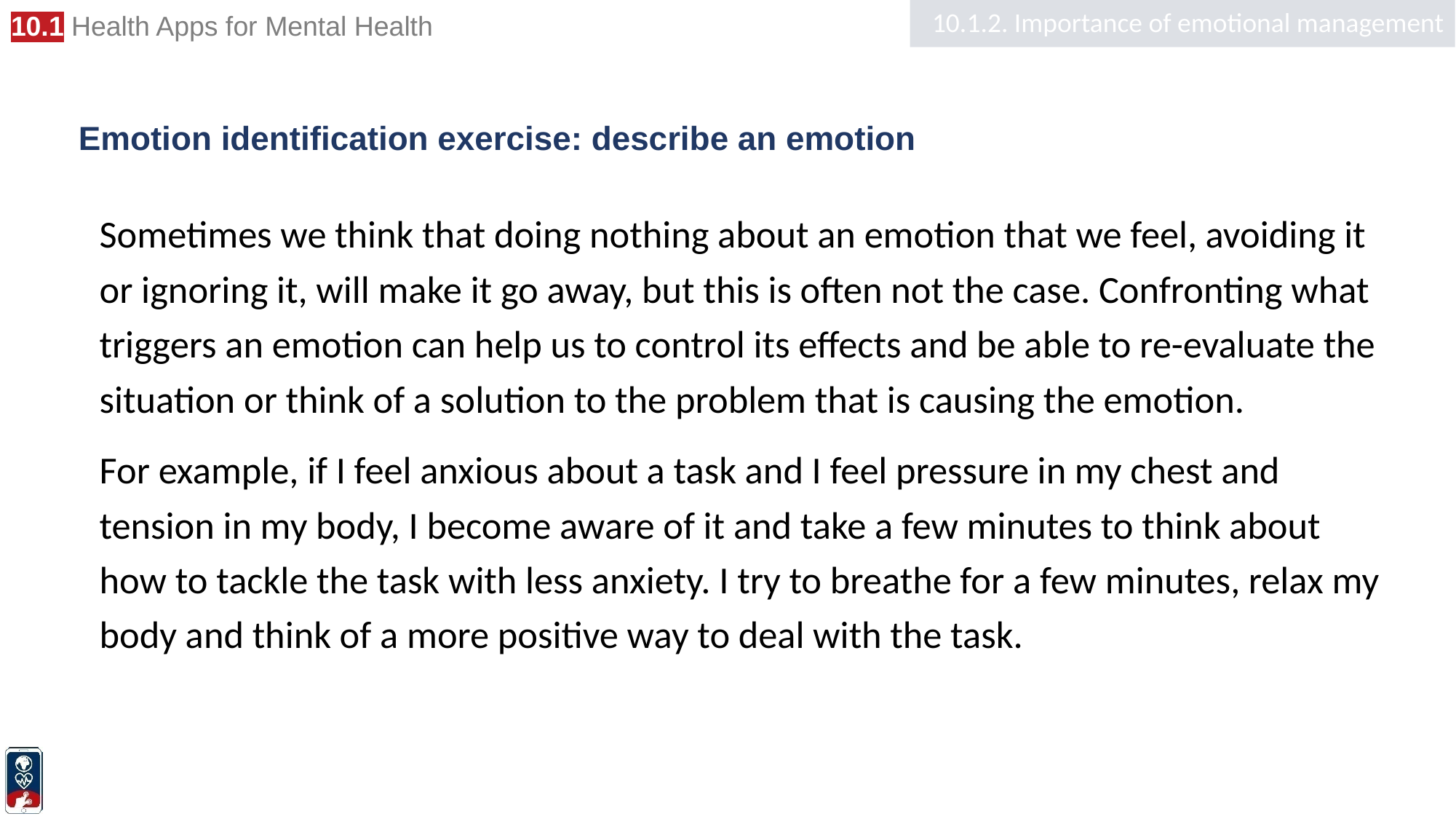

10.1.2. Importance of emotional management
# Emotion identification exercise: describe an emotion
Sometimes we think that doing nothing about an emotion that we feel, avoiding it or ignoring it, will make it go away, but this is often not the case. Confronting what triggers an emotion can help us to control its effects and be able to re-evaluate the situation or think of a solution to the problem that is causing the emotion.
For example, if I feel anxious about a task and I feel pressure in my chest and tension in my body, I become aware of it and take a few minutes to think about how to tackle the task with less anxiety. I try to breathe for a few minutes, relax my body and think of a more positive way to deal with the task.